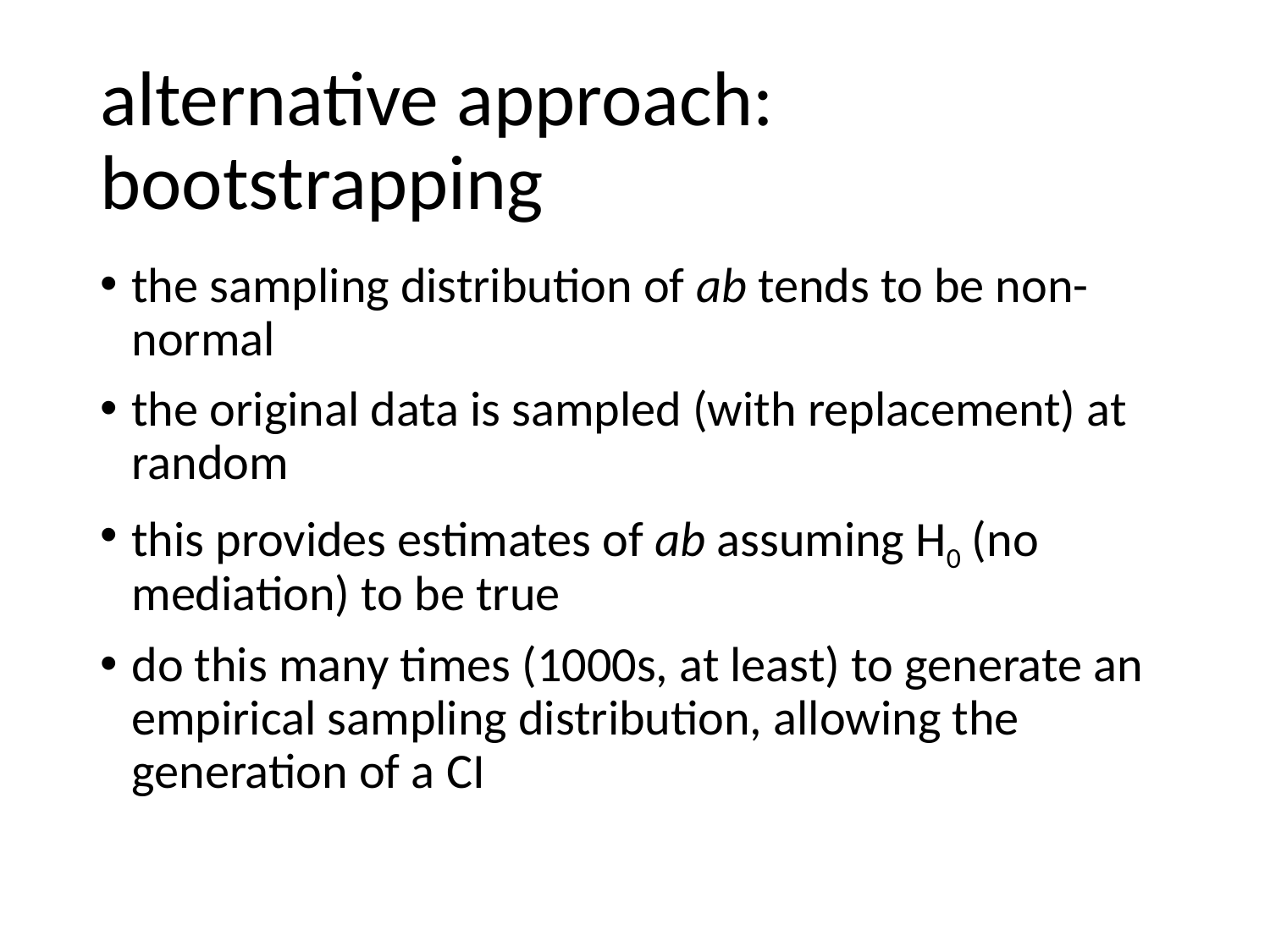

# alternative approach: bootstrapping
the sampling distribution of ab tends to be non-normal
the original data is sampled (with replacement) at random
this provides estimates of ab assuming H0 (no mediation) to be true
do this many times (1000s, at least) to generate an empirical sampling distribution, allowing the generation of a CI